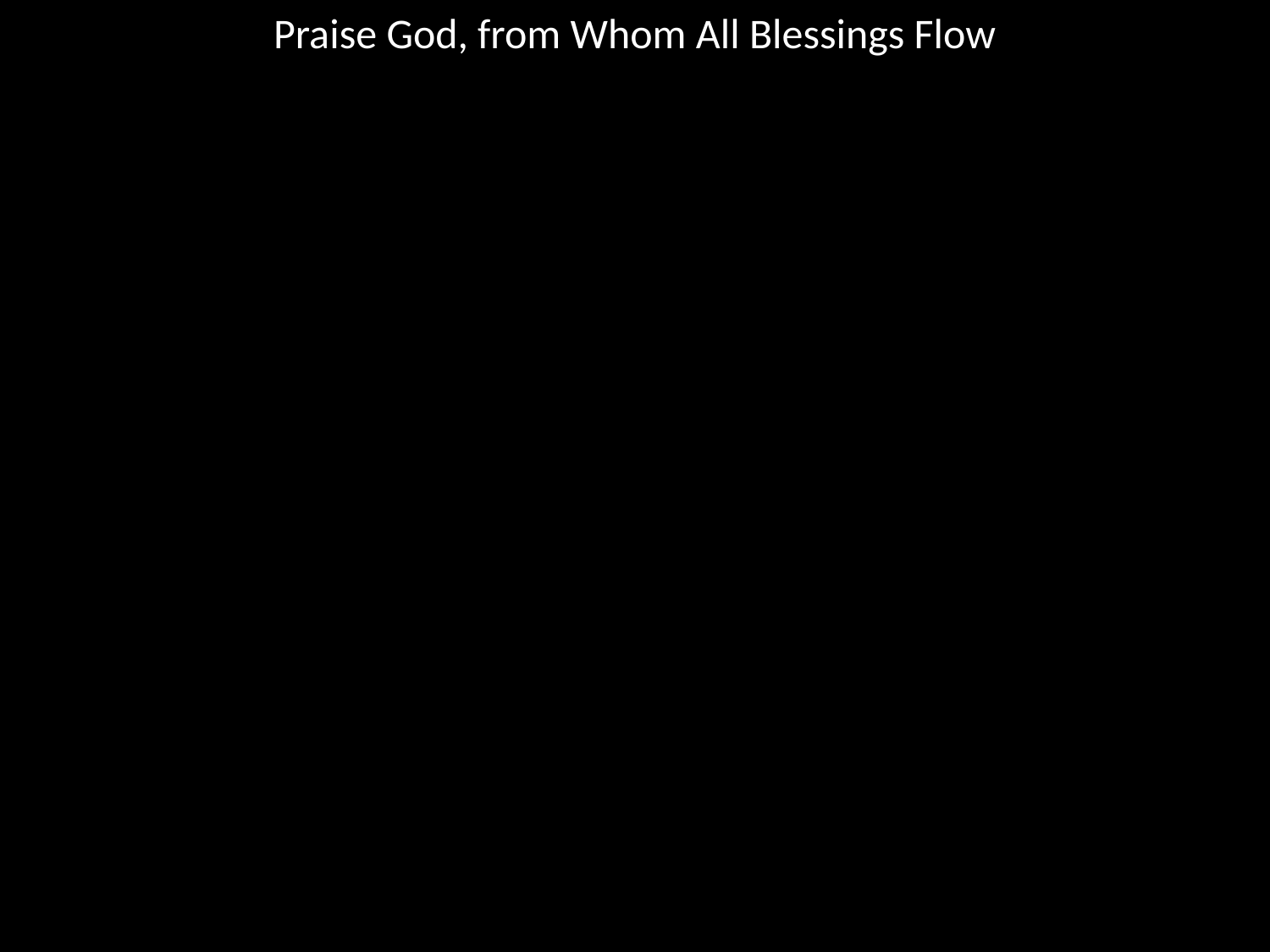

Praise God, from Whom All Blessings Flow
#